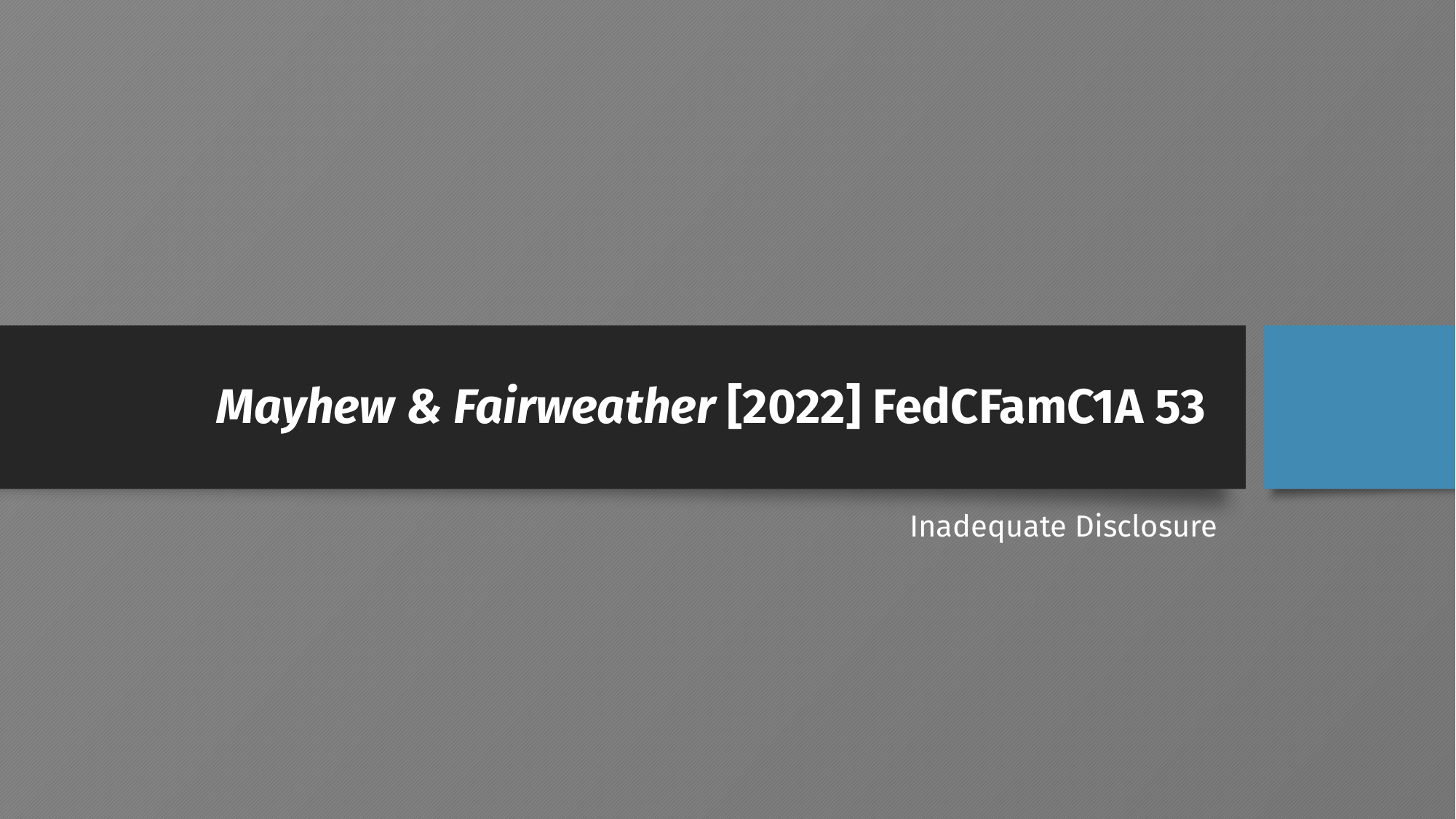

# Mayhew & Fairweather [2022] FedCFamC1A 53
Inadequate Disclosure